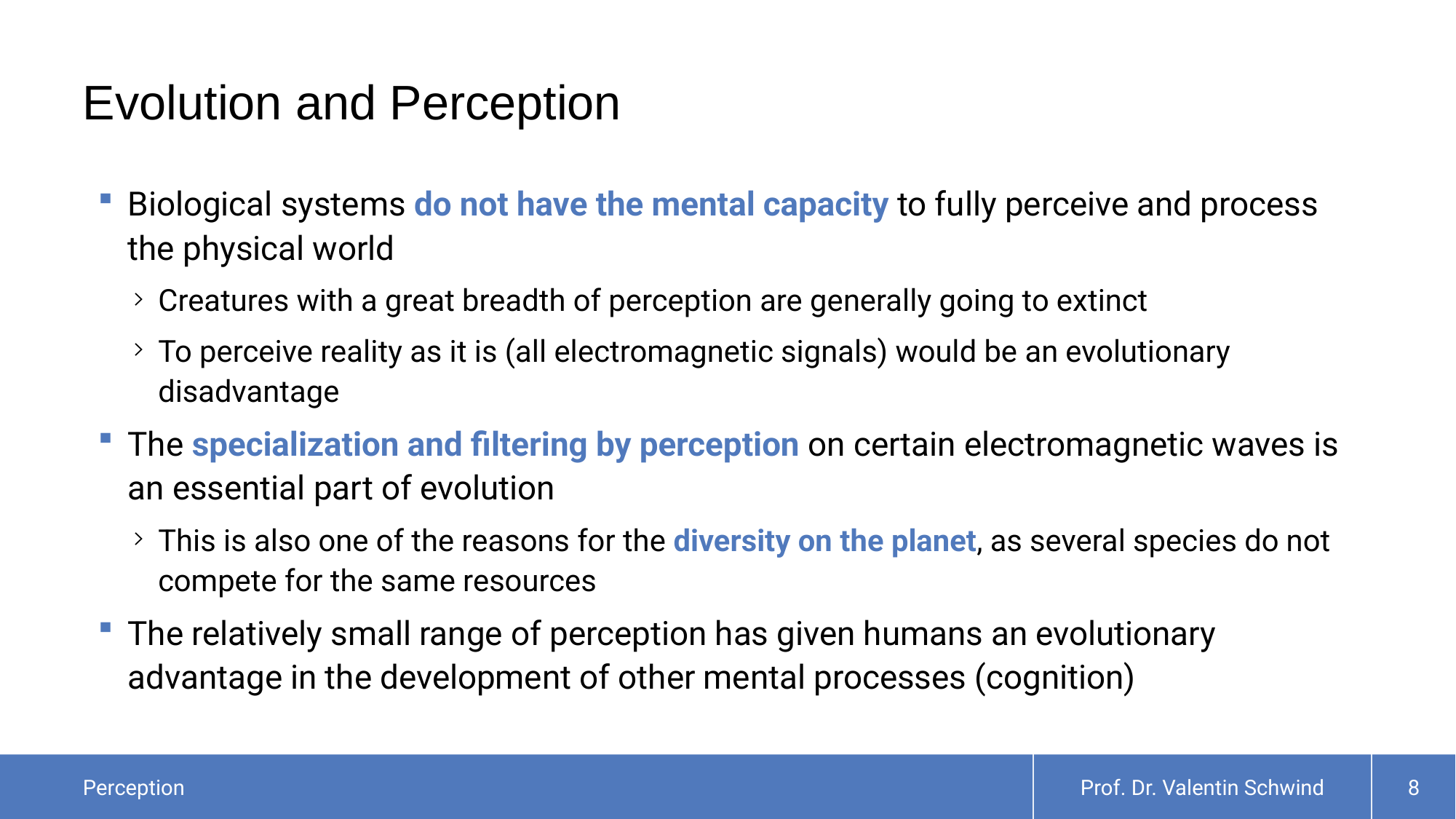

# Evolution and Perception
Biological systems do not have the mental capacity to fully perceive and process the physical world
Creatures with a great breadth of perception are generally going to extinct
To perceive reality as it is (all electromagnetic signals) would be an evolutionary disadvantage
The specialization and filtering by perception on certain electromagnetic waves is an essential part of evolution
This is also one of the reasons for the diversity on the planet, as several species do not compete for the same resources
The relatively small range of perception has given humans an evolutionary advantage in the development of other mental processes (cognition)

Perception
Prof. Dr. Valentin Schwind
8